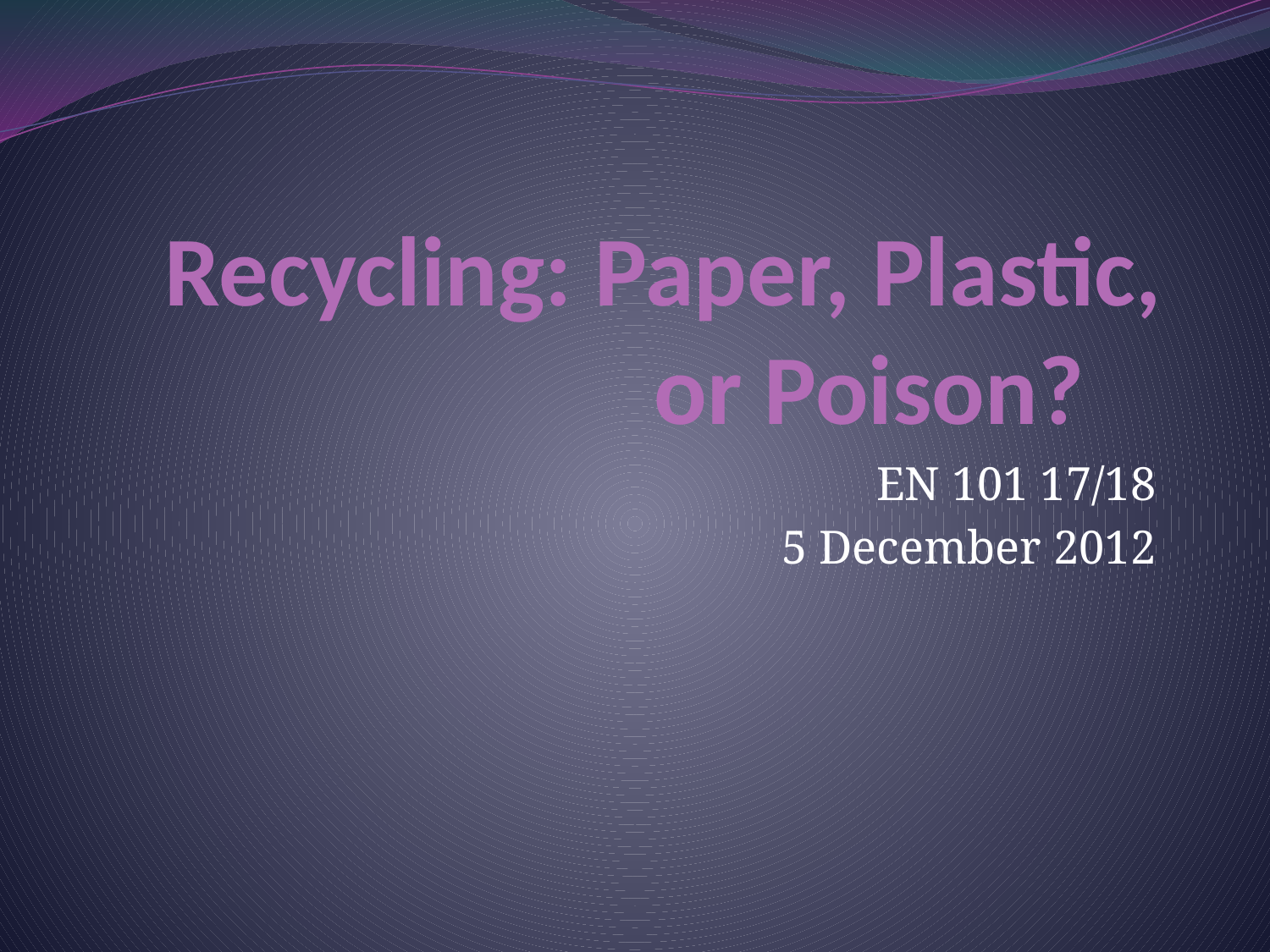

# Recycling: Paper, Plastic, or Poison?
EN 101 17/18
5 December 2012